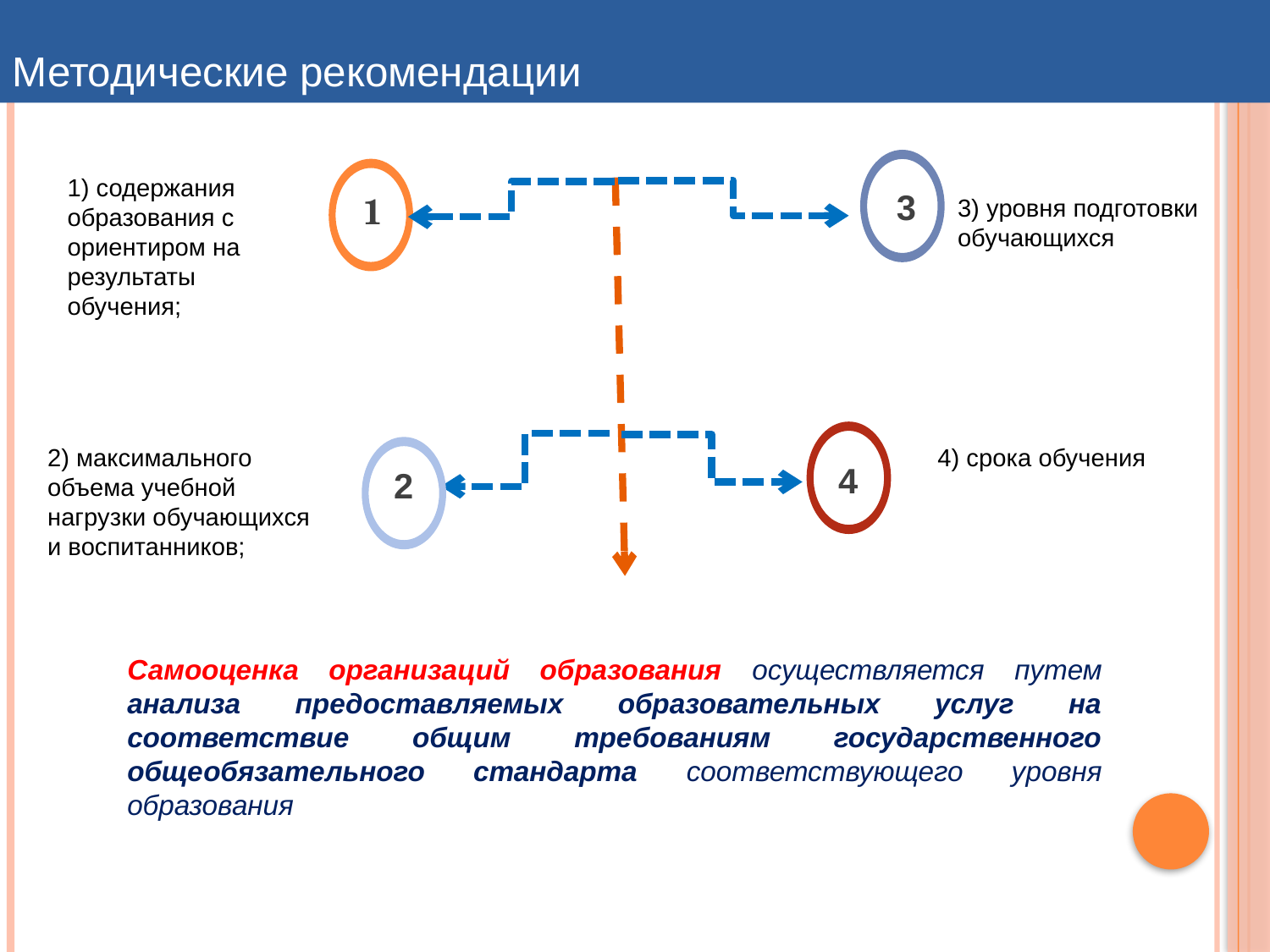

Методические рекомендации

1) содержания образования с ориентиром на результаты обучения;
3
1
3) уровня подготовки обучающихся

2) максимального объема учебной нагрузки обучающихся и воспитанников;
4) срока обучения

4
2
Самооценка организаций образования осуществляется путем анализа предоставляемых образовательных услуг на соответствие общим требованиям государственного общеобязательного стандарта соответствующего уровня образования